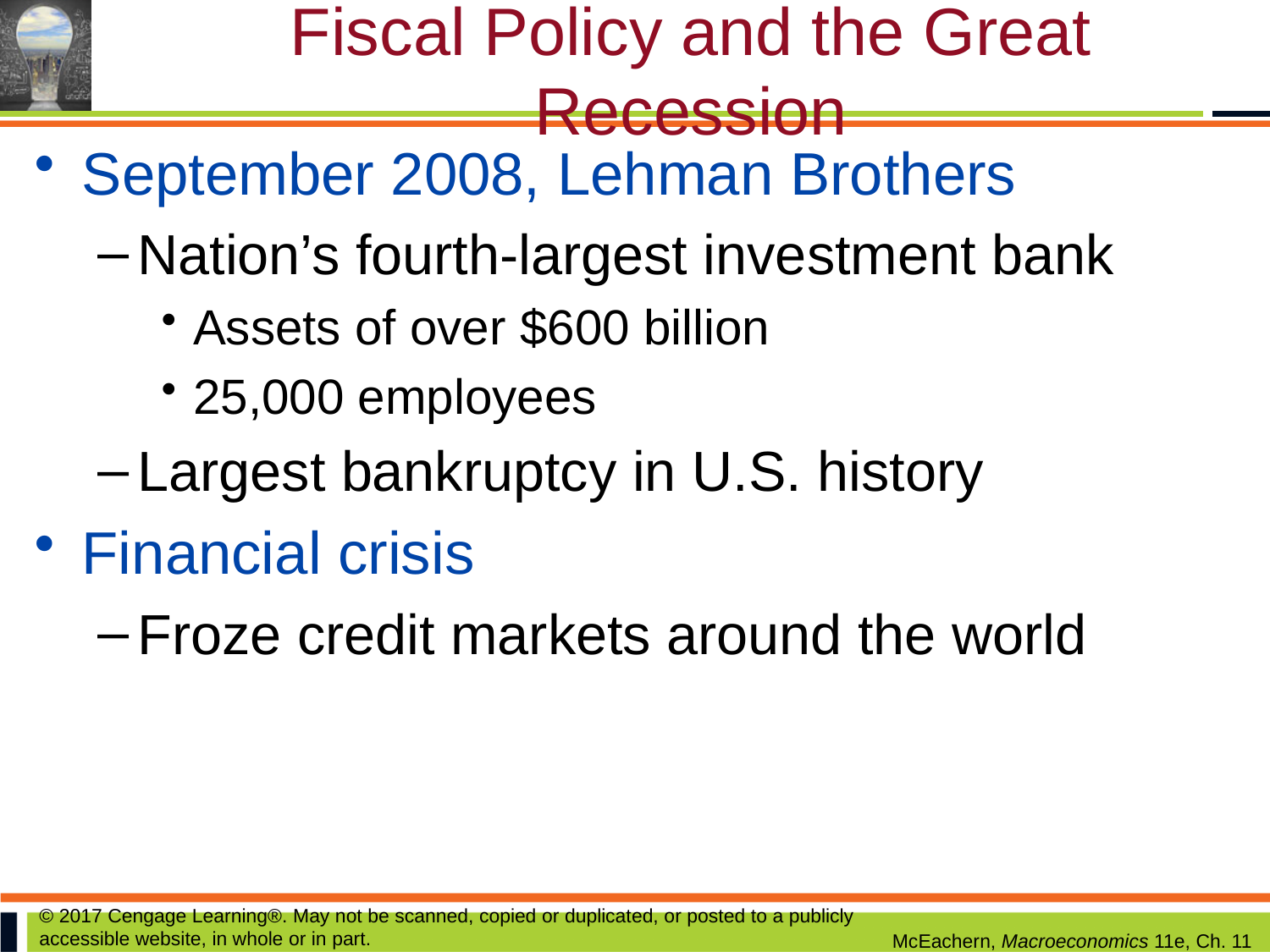

# Fiscal Policy and the Great Recession
September 2008, Lehman Brothers
Nation’s fourth-largest investment bank
Assets of over $600 billion
25,000 employees
Largest bankruptcy in U.S. history
Financial crisis
Froze credit markets around the world
© 2017 Cengage Learning®. May not be scanned, copied or duplicated, or posted to a publicly accessible website, in whole or in part.